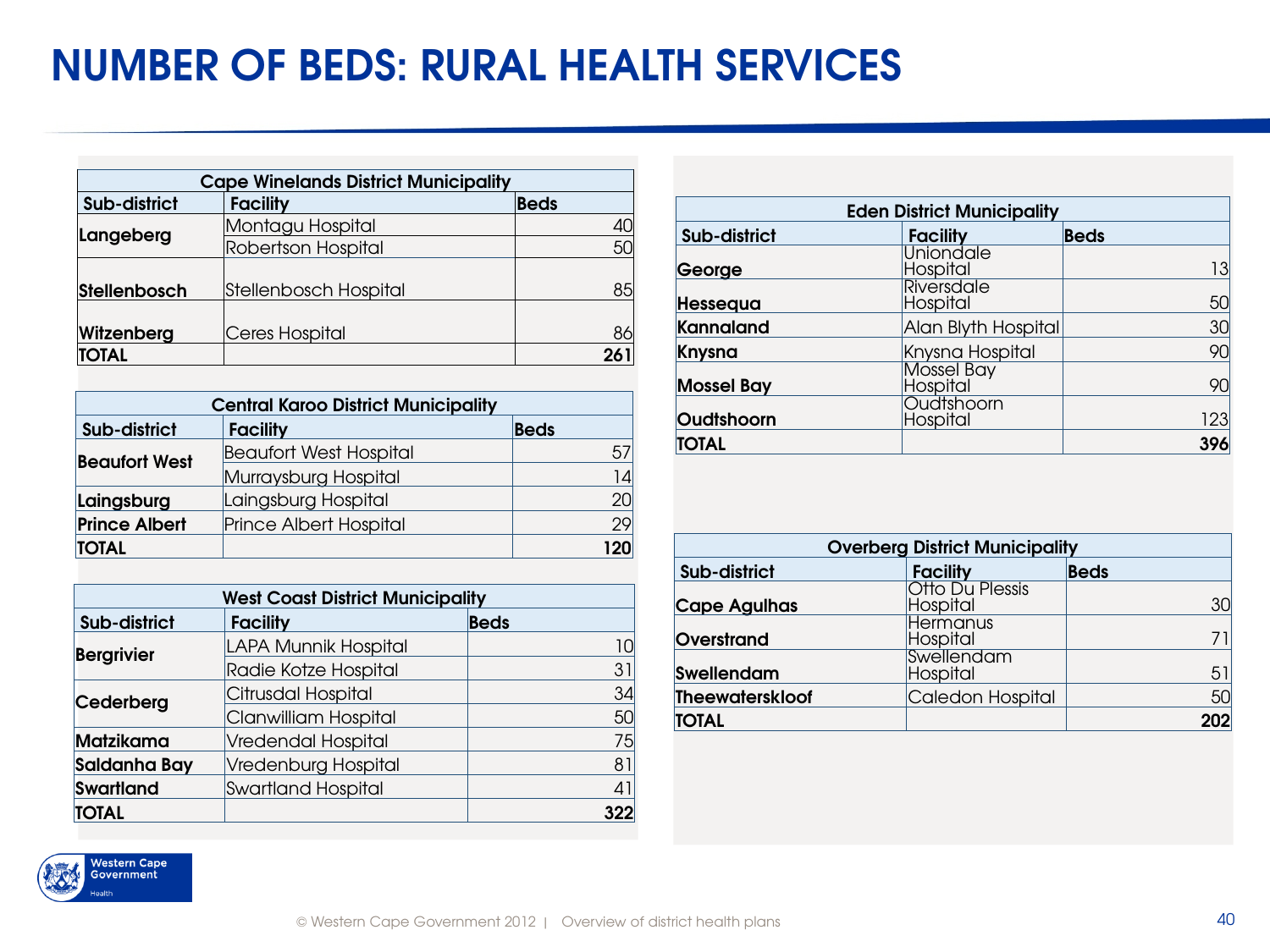

# NUMBER OF BEDS: RURAL HEALTH SERVICES

| Cape Winelands District Municipality |  |  |
| --- | --- | --- |
| Sub-district | Facility | Beds |
| Langeberg | Montagu Hospital | 40 |
|  | Robertson Hospital | 50 |
| Stellenbosch | Stellenbosch Hospital | 85 |
| Witzenberg | Ceres Hospital | 86 |
| TOTAL |  | 261 |
| Eden District Municipality |  |  |
| --- | --- | --- |
| Sub-district | Facility | Beds |
| George | Uniondale Hospital | 13 |
| Hessequa | Riversdale Hospital | 50 |
| Kannaland | Alan Blyth Hospital | 30 |
| Knysna | Knysna Hospital | 90 |
| Mossel Bay | Mossel Bay Hospital | 90 |
| Oudtshoorn | Oudtshoorn Hospital | 123 |
| TOTAL |  | 396 |
| Central Karoo District Municipality |  |  |
| --- | --- | --- |
| Sub-district | Facility | Beds |
| Beaufort West | Beaufort West Hospital | 57 |
|  | Murraysburg Hospital | 14 |
| Laingsburg | Laingsburg Hospital | 20 |
| Prince Albert | Prince Albert Hospital | 29 |
| TOTAL |  | 120 |
| Overberg District Municipality |  |  |
| --- | --- | --- |
| Sub-district | Facility | Beds |
| Cape Agulhas | Otto Du Plessis Hospital | 30 |
| Overstrand | Hermanus Hospital | 71 |
| Swellendam | Swellendam Hospital | 51 |
| Theewaterskloof | Caledon Hospital | 50 |
| TOTAL |  | 202 |
| West Coast District Municipality |  |  |
| --- | --- | --- |
| Sub-district | Facility | Beds |
| Bergrivier | LAPA Munnik Hospital | 10 |
|  | Radie Kotze Hospital | 31 |
| Cederberg | Citrusdal Hospital | 34 |
|  | Clanwilliam Hospital | 50 |
| Matzikama | Vredendal Hospital | 75 |
| Saldanha Bay | Vredenburg Hospital | 81 |
| Swartland | Swartland Hospital | 41 |
| TOTAL |  | 322 |
Overview of district health plans
40